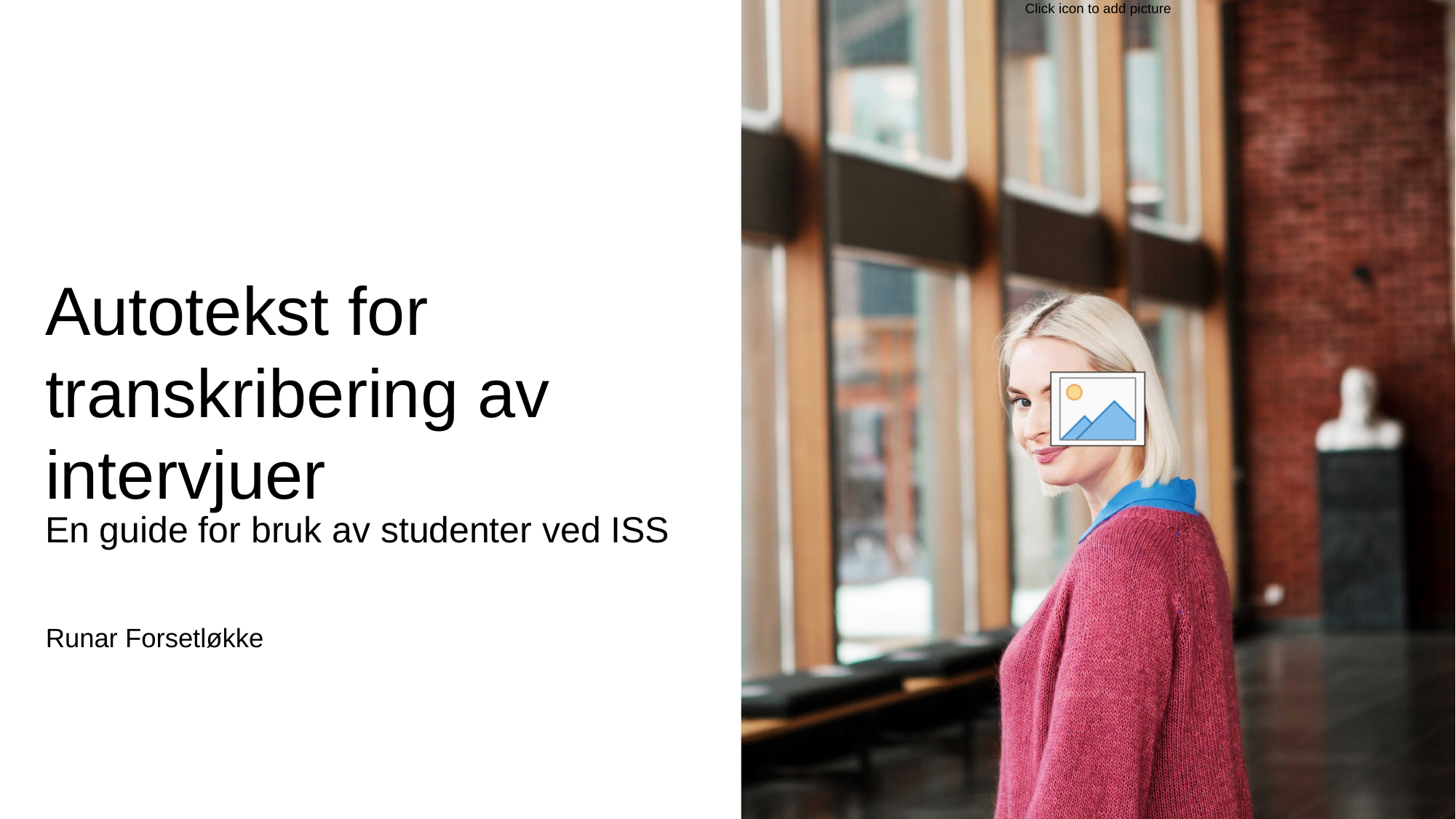

# Autotekst for transkribering av intervjuer
En guide for bruk av studenter ved ISS
Runar Forsetløkke